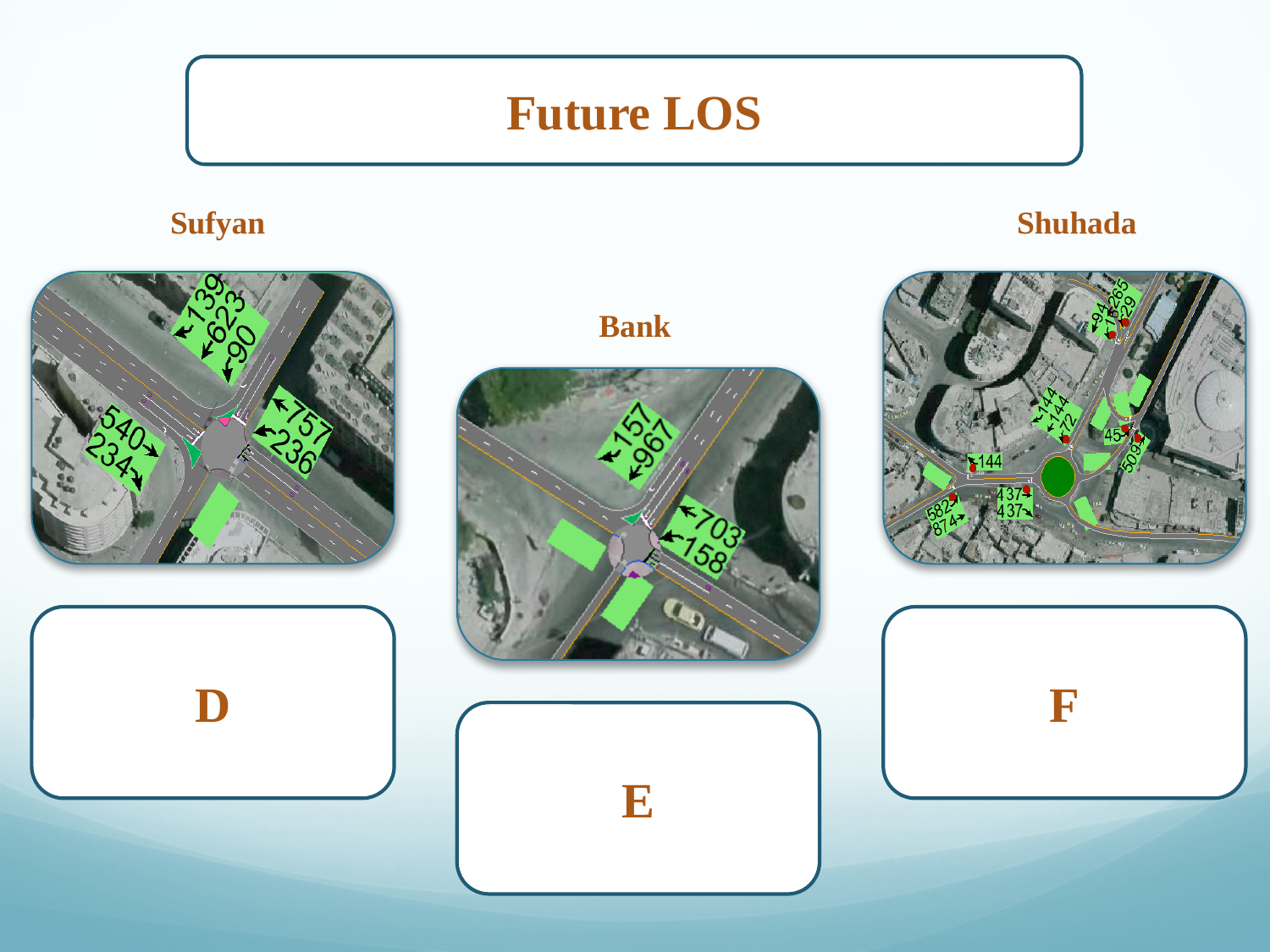

Future LOS
Future LOS
Sufyan
Shuhada

Bank

D
F
E